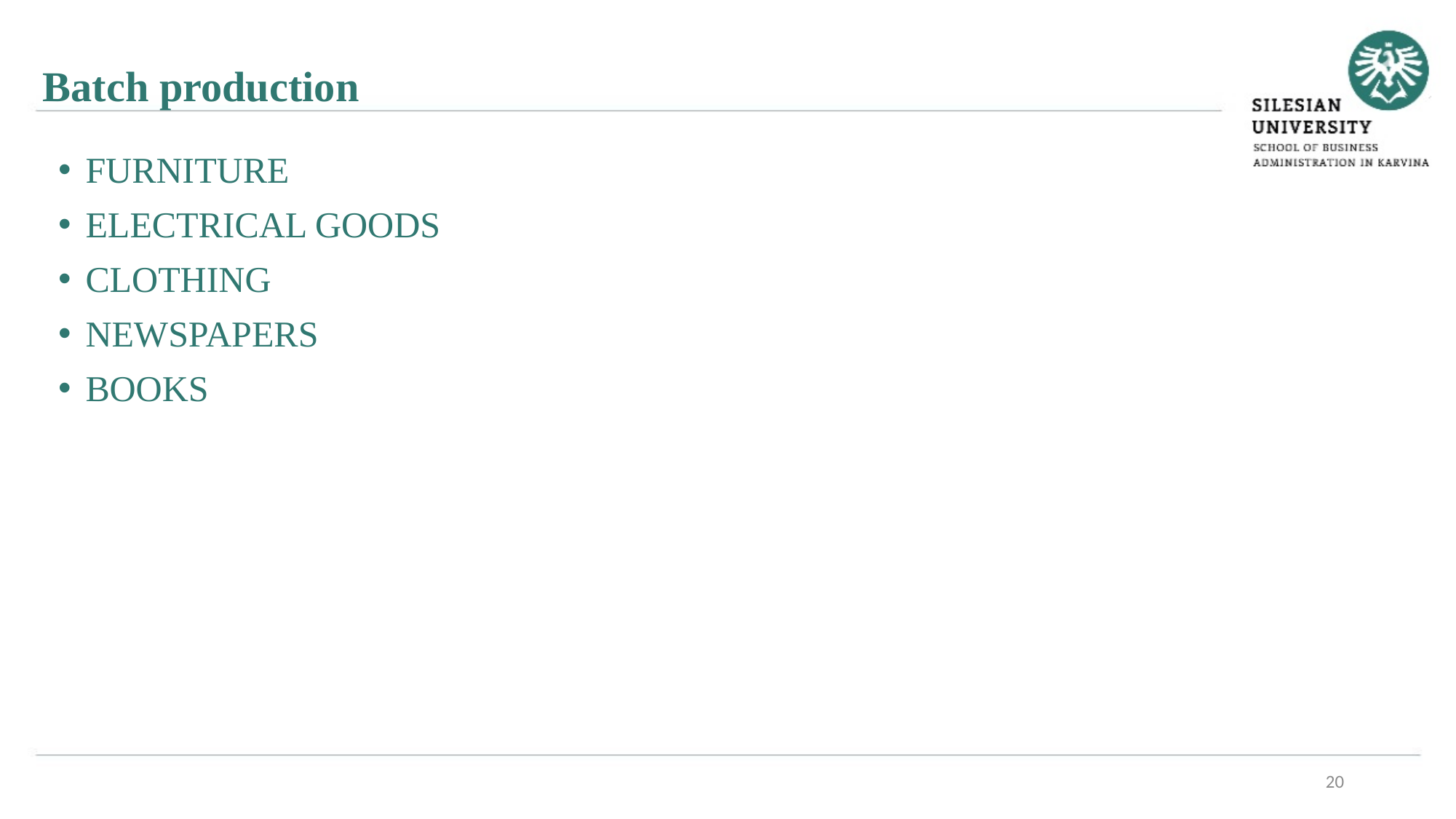

Batch production
FURNITURE
ELECTRICAL GOODS
CLOTHING
NEWSPAPERS
BOOKS

20